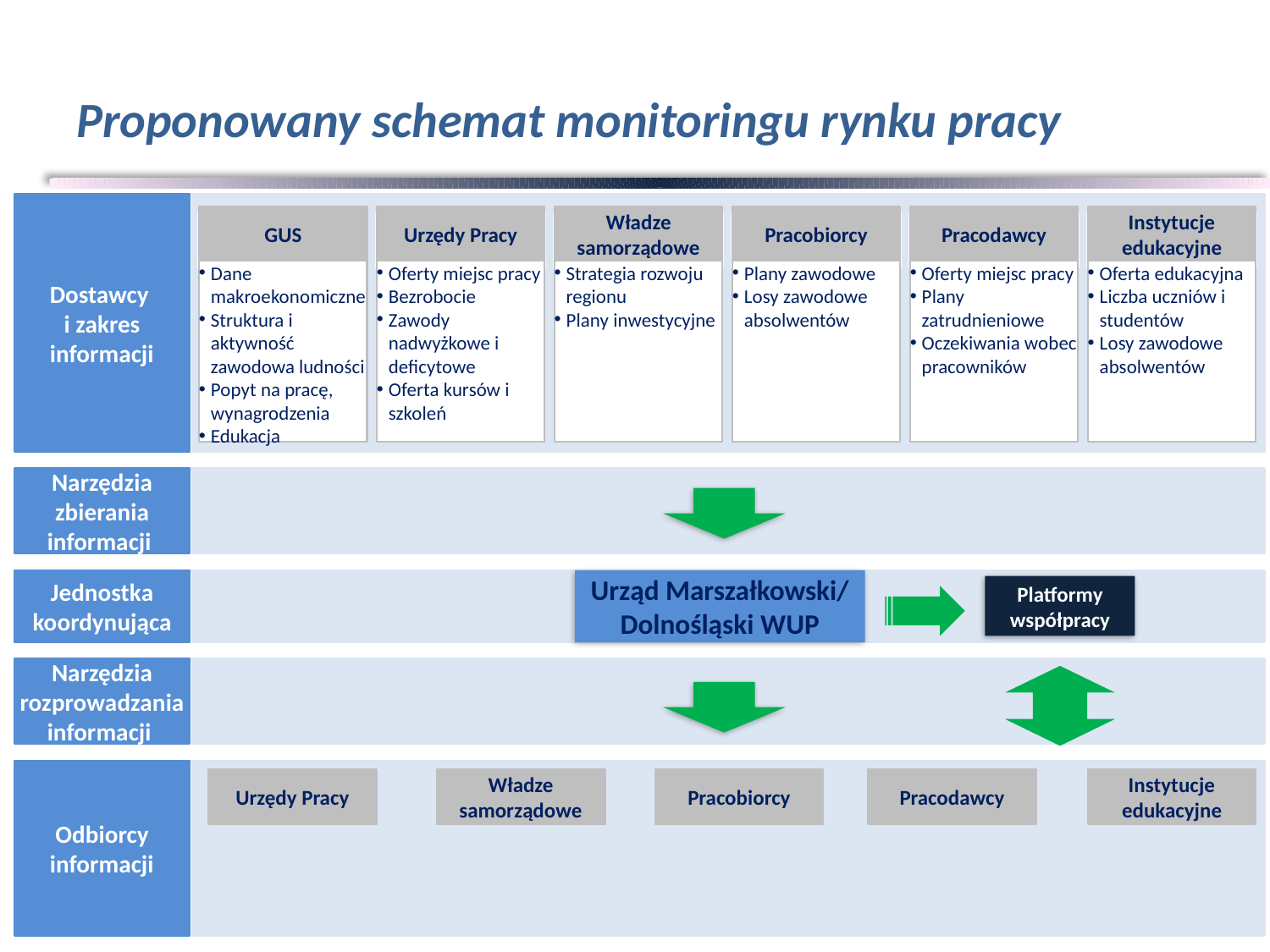

# Proponowany schemat monitoringu rynku pracy
Dostawcy
i zakres informacji

GUS
Dane makroekonomiczne
Struktura i aktywność zawodowa ludności
Popyt na pracę, wynagrodzenia
Edukacja
Urzędy Pracy
Oferty miejsc pracy
Bezrobocie
Zawody nadwyżkowe i deficytowe
Oferta kursów i szkoleń
Władze samorządowe
Strategia rozwoju regionu
Plany inwestycyjne

Pracobiorcy
Plany zawodowe
Losy zawodowe absolwentów

Pracodawcy
Oferty miejsc pracy
Plany zatrudnieniowe
Oczekiwania wobec pracowników

Instytucje edukacyjne
Oferta edukacyjna
Liczba uczniów i studentów
Losy zawodowe absolwentów

Narzędzia zbierania informacji

Jednostka koordynująca

Urząd Marszałkowski/
Dolnośląski WUP
Platformy
współpracy

Narzędzia rozprowadzania informacji

Odbiorcy informacji

Urzędy Pracy
Władze samorządowe
Pracobiorcy
Pracodawcy
Instytucje edukacyjne
9